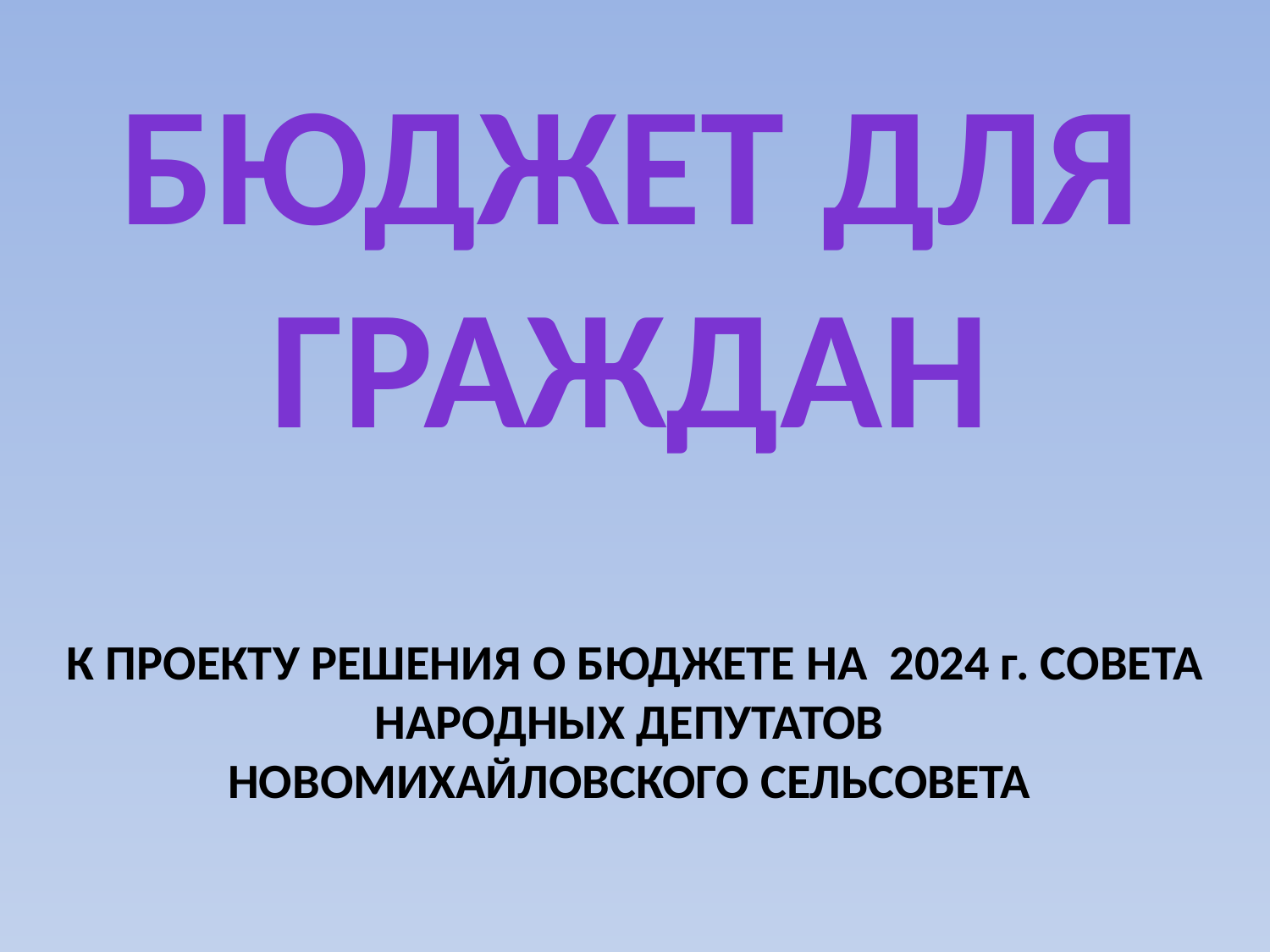

Бюджет для граждан
К ПРОЕКТУ РЕШЕНИЯ О БЮДЖЕТЕ НА  2024 г. СОВЕТА НАРОДНЫХ ДЕПУТАТОВ
НОВОМИХАЙЛОВСКОГО СЕЛЬСОВЕТА